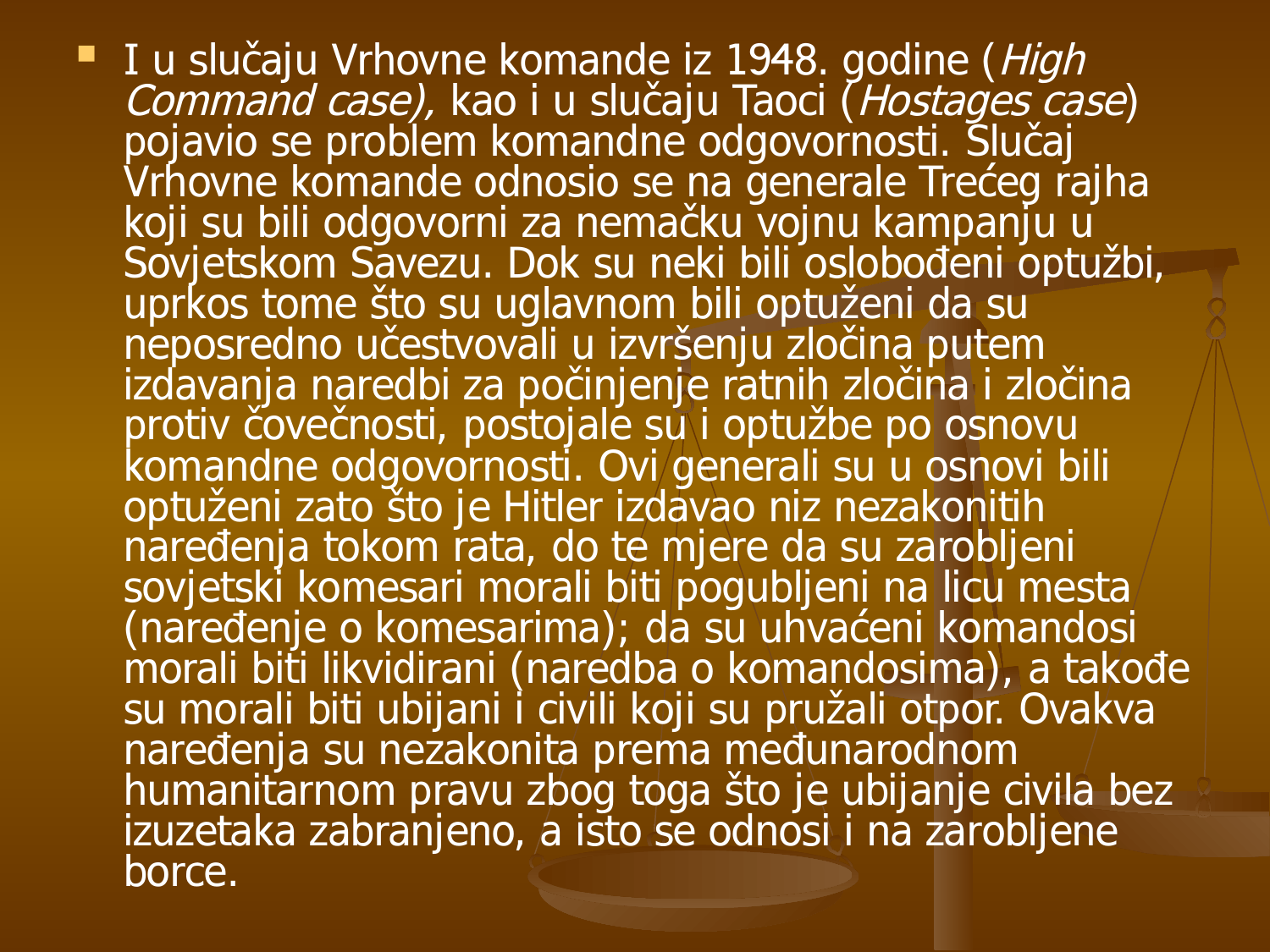

I u slučaju Vrhovne komande iz 1948. godine (High Command case), kao i u slučaju Taoci (Hostages case) pojavio se problem komandne odgovornosti. Slučaj Vrhovne komande odnosio se na generale Trećeg rajha koji su bili odgovorni za nemačku vojnu kampanju u Sovjetskom Savezu. Dok su neki bili oslobođeni optužbi, uprkos tome što su uglavnom bili optuženi da su neposredno učestvovali u izvršenju zločina putem izdavanja naredbi za počinjenje ratnih zločina i zločina protiv čovečnosti, postojale su i optužbe po osnovu komandne odgovornosti. Ovi generali su u osnovi bili optuženi zato što je Hitler izdavao niz nezakonitih naređenja tokom rata, do te mjere da su zarobljeni sovjetski komesari morali biti pogubljeni na licu mesta (naređenje o komesarima); da su uhvaćeni komandosi morali biti likvidirani (naredba o komandosima), a takođe su morali biti ubijani i civili koji su pružali otpor. Ovakva naređenja su nezakonita prema međunarodnom humanitarnom pravu zbog toga što je ubijanje civila bez izuzetaka zabranjeno, a isto se odnosi i na zarobljene borce.